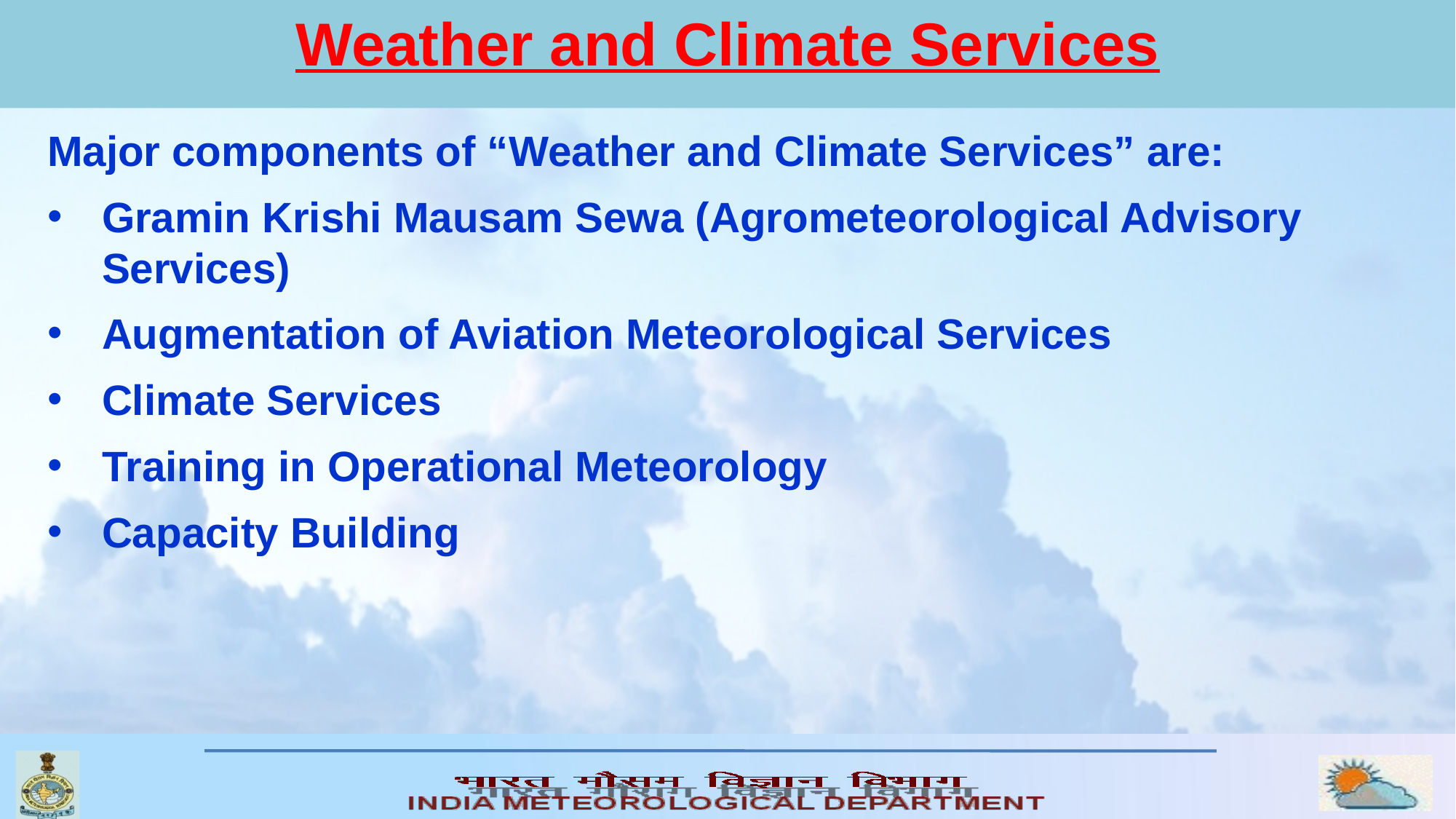

# Weather and Climate Services
Major components of “Weather and Climate Services” are:
Gramin Krishi Mausam Sewa (Agrometeorological Advisory Services)
Augmentation of Aviation Meteorological Services
Climate Services
Training in Operational Meteorology
Capacity Building